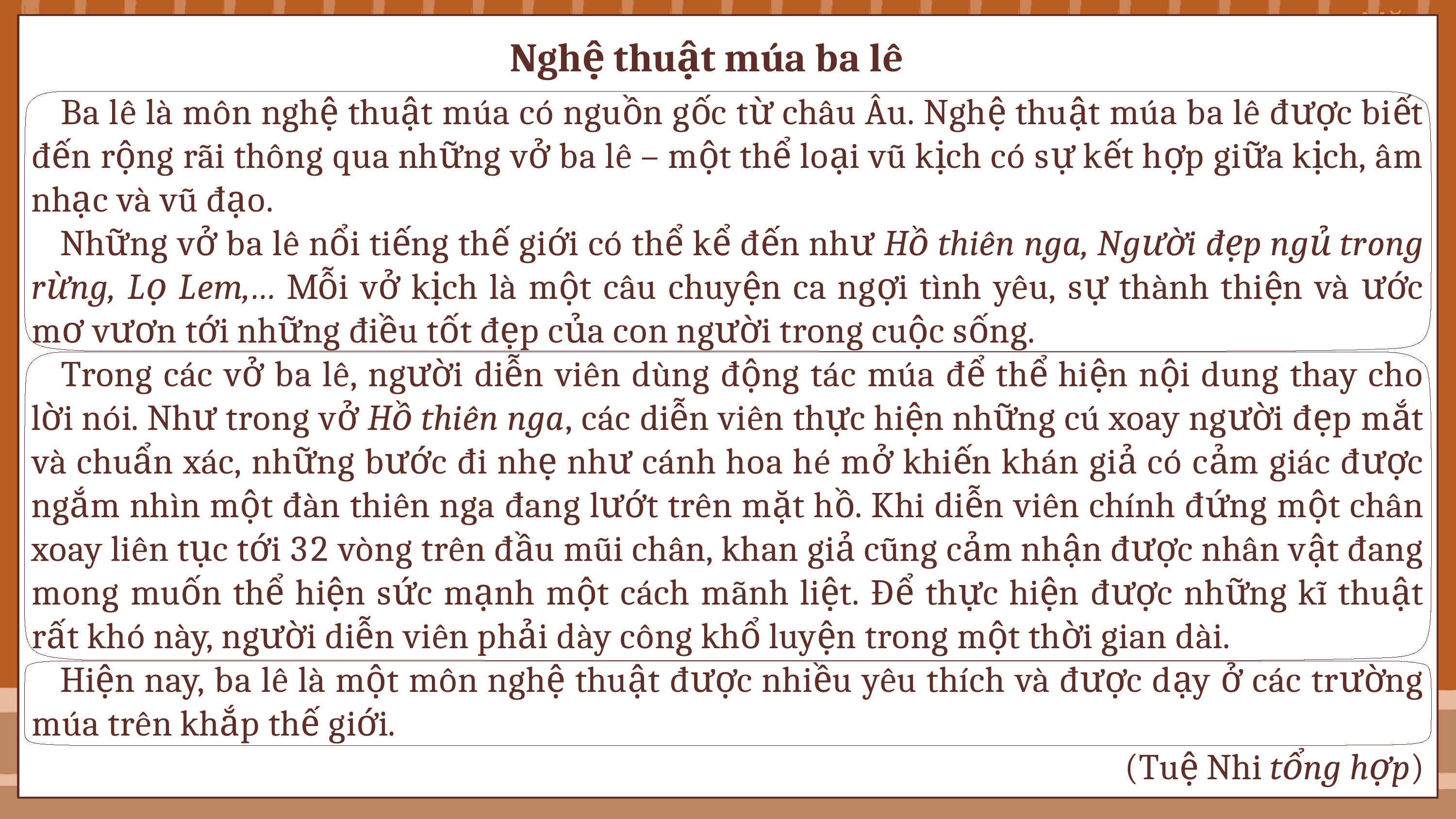

Nghệ thuật múa ba lê
Ba lê là môn nghệ thuật múa có nguồn gốc từ châu Âu. Nghệ thuật múa ba lê được biết đến rộng rãi thông qua những vở ba lê – một thể loại vũ kịch có sự kết hợp giữa kịch, âm nhạc và vũ đạo.
Những vở ba lê nổi tiếng thế giới có thể kể đến như Hồ thiên nga, Người đẹp ngủ trong rừng, Lọ Lem,… Mỗi vở kịch là một câu chuyện ca ngợi tình yêu, sự thành thiện và ước mơ vươn tới những điều tốt đẹp của con người trong cuộc sống.
Trong các vở ba lê, người diễn viên dùng động tác múa để thể hiện nội dung thay cho lời nói. Như trong vở Hồ thiên nga, các diễn viên thực hiện những cú xoay người đẹp mắt và chuẩn xác, những bước đi nhẹ như cánh hoa hé mở khiến khán giả có cảm giác được ngắm nhìn một đàn thiên nga đang lướt trên mặt hồ. Khi diễn viên chính đứng một chân xoay liên tục tới 32 vòng trên đầu mũi chân, khan giả cũng cảm nhận được nhân vật đang mong muốn thể hiện sức mạnh một cách mãnh liệt. Để thực hiện được những kĩ thuật rất khó này, người diễn viên phải dày công khổ luyện trong một thời gian dài.
Hiện nay, ba lê là một môn nghệ thuật được nhiều yêu thích và được dạy ở các trường múa trên khắp thế giới.
(Tuệ Nhi tổng hợp)